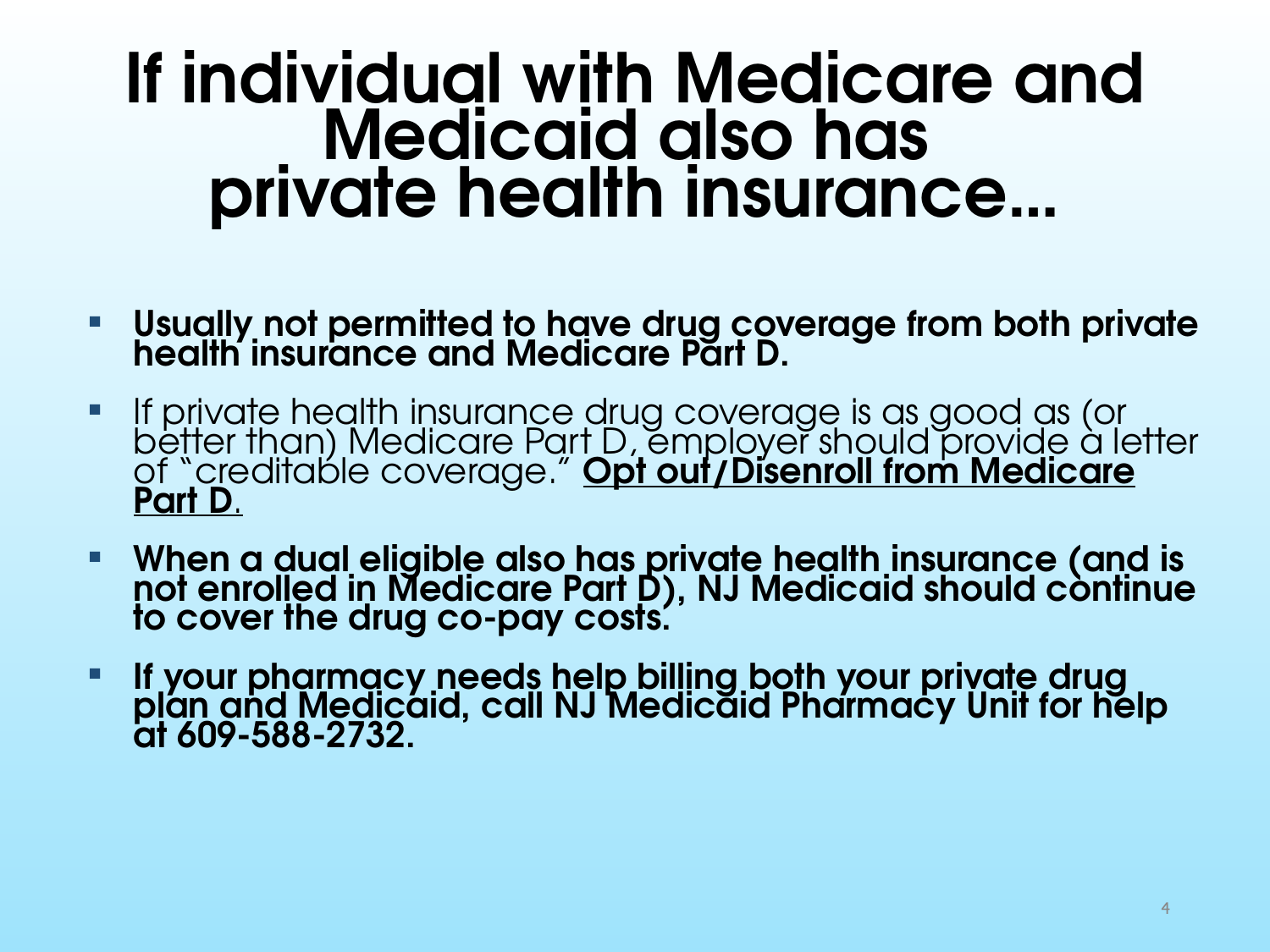

# If individual with Medicare and Medicaid also has private health insurance…
Usually not permitted to have drug coverage from both private health insurance and Medicare Part D.

If private health insurance drug coverage is as good as (or better than) Medicare Part D, employer should provide a letter of “creditable coverage.” Opt out/Disenroll from Medicare Part D.

When a dual eligible also has private health insurance (and is not enrolled in Medicare Part D), NJ Medicaid should continue to cover the drug co-pay costs.

If your pharmacy needs help billing both your private drug plan and Medicaid, call NJ Medicaid Pharmacy Unit for help at 609-588-2732.

4